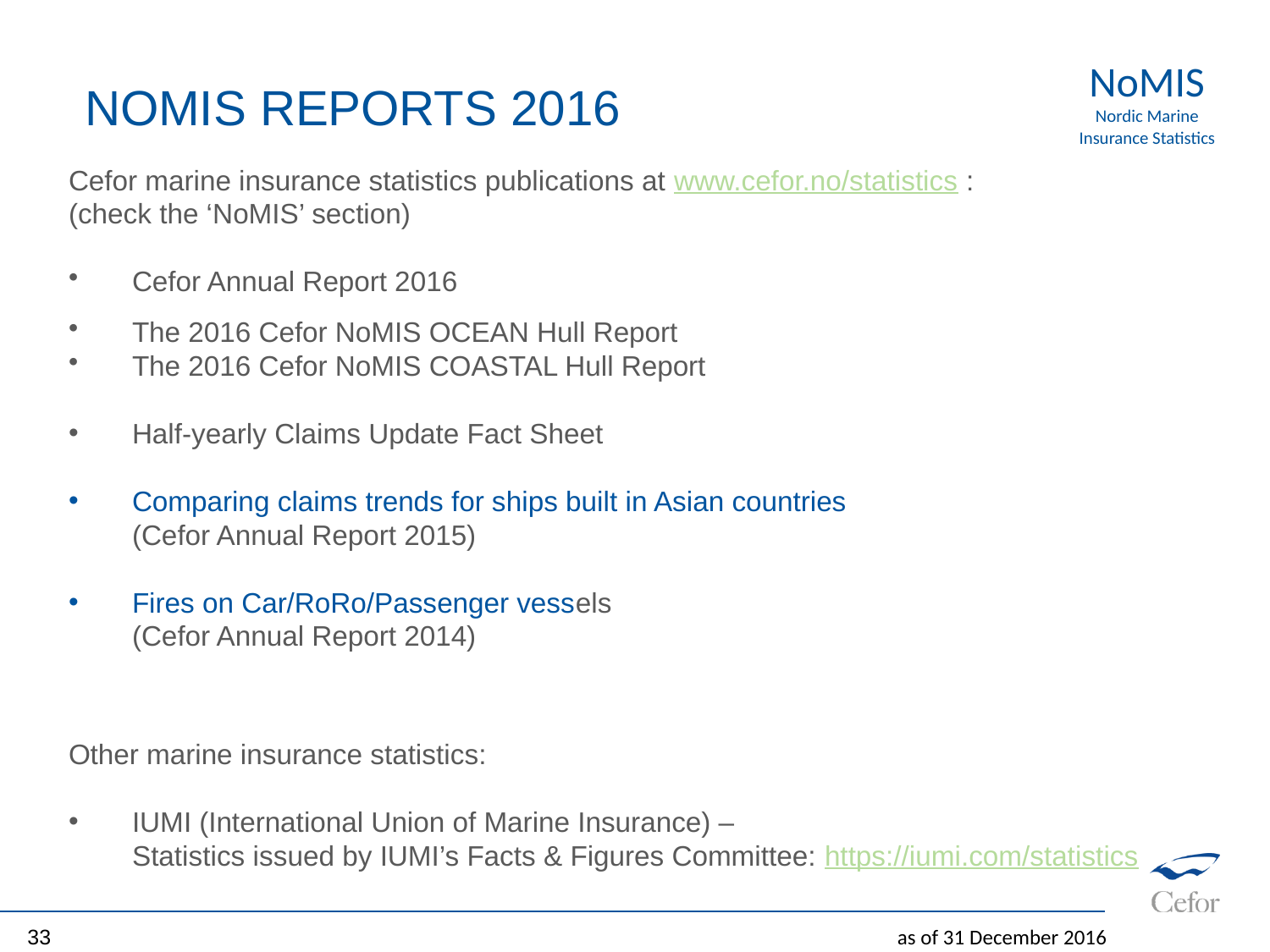

NoMIS
Nordic Marine
Insurance Statistics
NoMIS Reports 2016
Cefor marine insurance statistics publications at www.cefor.no/statistics :
(check the ‘NoMIS’ section)

Cefor Annual Report 2016
The 2016 Cefor NoMIS OCEAN Hull Report
The 2016 Cefor NoMIS COASTAL Hull Report

Half-yearly Claims Update Fact Sheet

Comparing claims trends for ships built in Asian countries
(Cefor Annual Report 2015)

Fires on Car/RoRo/Passenger vessels
(Cefor Annual Report 2014)

Other marine insurance statistics:
IUMI (International Union of Marine Insurance) –
Statistics issued by IUMI’s Facts & Figures Committee: https://iumi.com/statistics

as of 31 December 2016
33